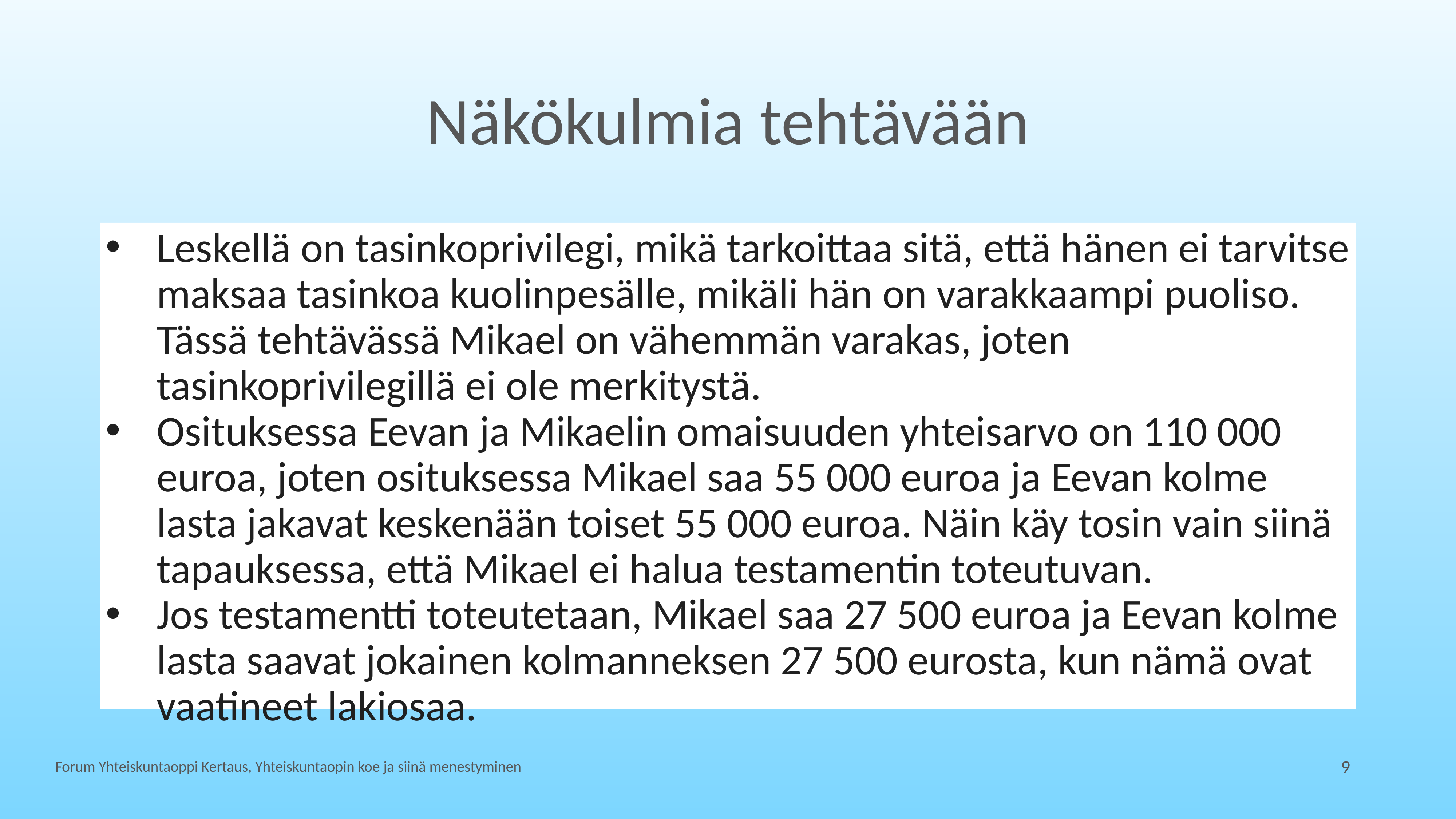

# Näkökulmia tehtävään
Leskellä on tasinkoprivilegi, mikä tarkoittaa sitä, että hänen ei tarvitse maksaa tasinkoa kuolinpesälle, mikäli hän on varakkaampi puoliso. Tässä tehtävässä Mikael on vähemmän varakas, joten tasinkoprivilegillä ei ole merkitystä.
Osituksessa Eevan ja Mikaelin omaisuuden yhteisarvo on 110 000 euroa, joten osituksessa Mikael saa 55 000 euroa ja Eevan kolme lasta jakavat keskenään toiset 55 000 euroa. Näin käy tosin vain siinä tapauksessa, että Mikael ei halua testamentin toteutuvan.
Jos testamentti toteutetaan, Mikael saa 27 500 euroa ja Eevan kolme lasta saavat jokainen kolmanneksen 27 500 eurosta, kun nämä ovat vaatineet lakiosaa.
Forum Yhteiskuntaoppi Kertaus, Yhteiskuntaopin koe ja siinä menestyminen
9